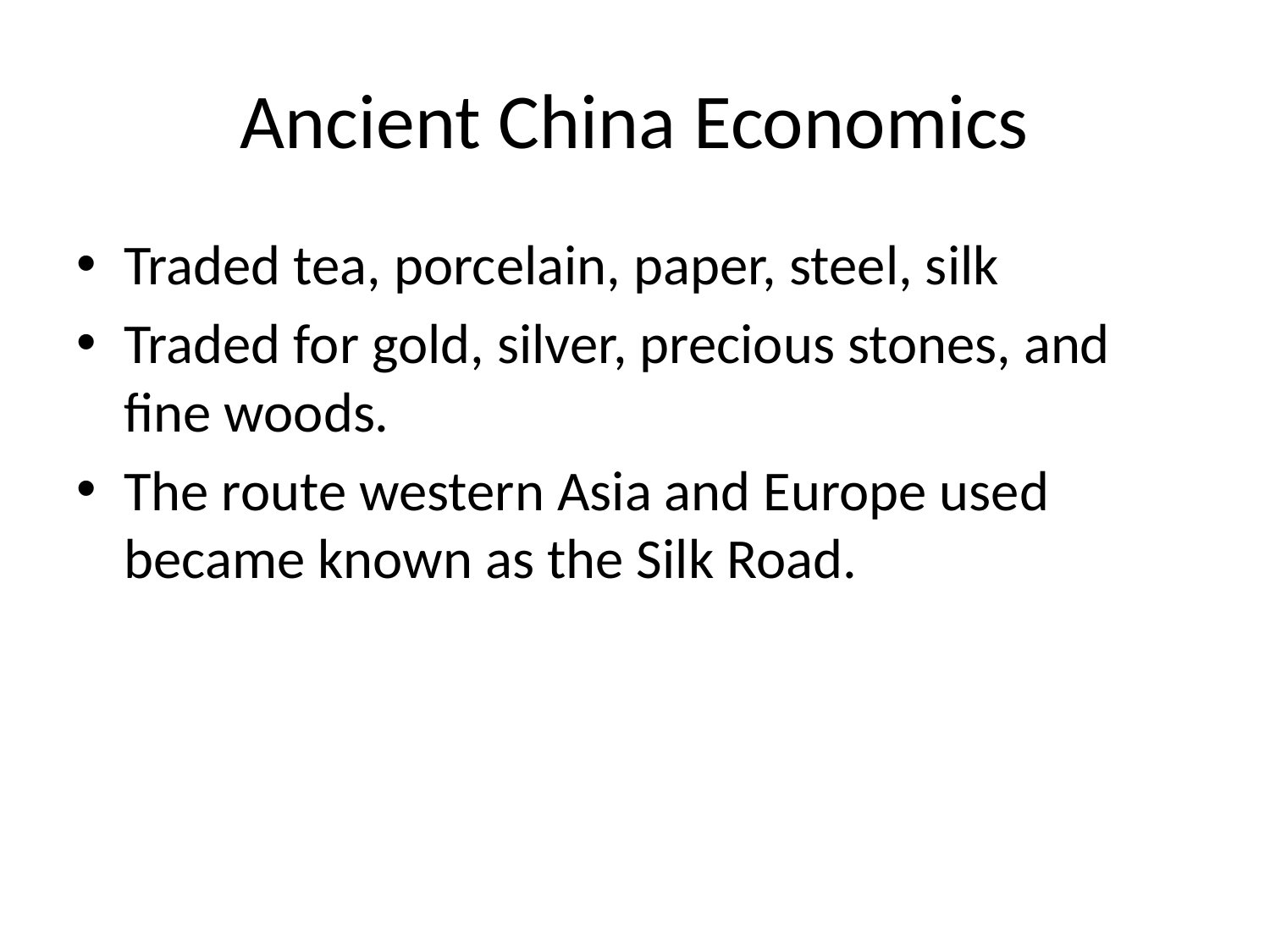

# Ancient China Economics
Traded tea, porcelain, paper, steel, silk
Traded for gold, silver, precious stones, and fine woods.
The route western Asia and Europe used became known as the Silk Road.